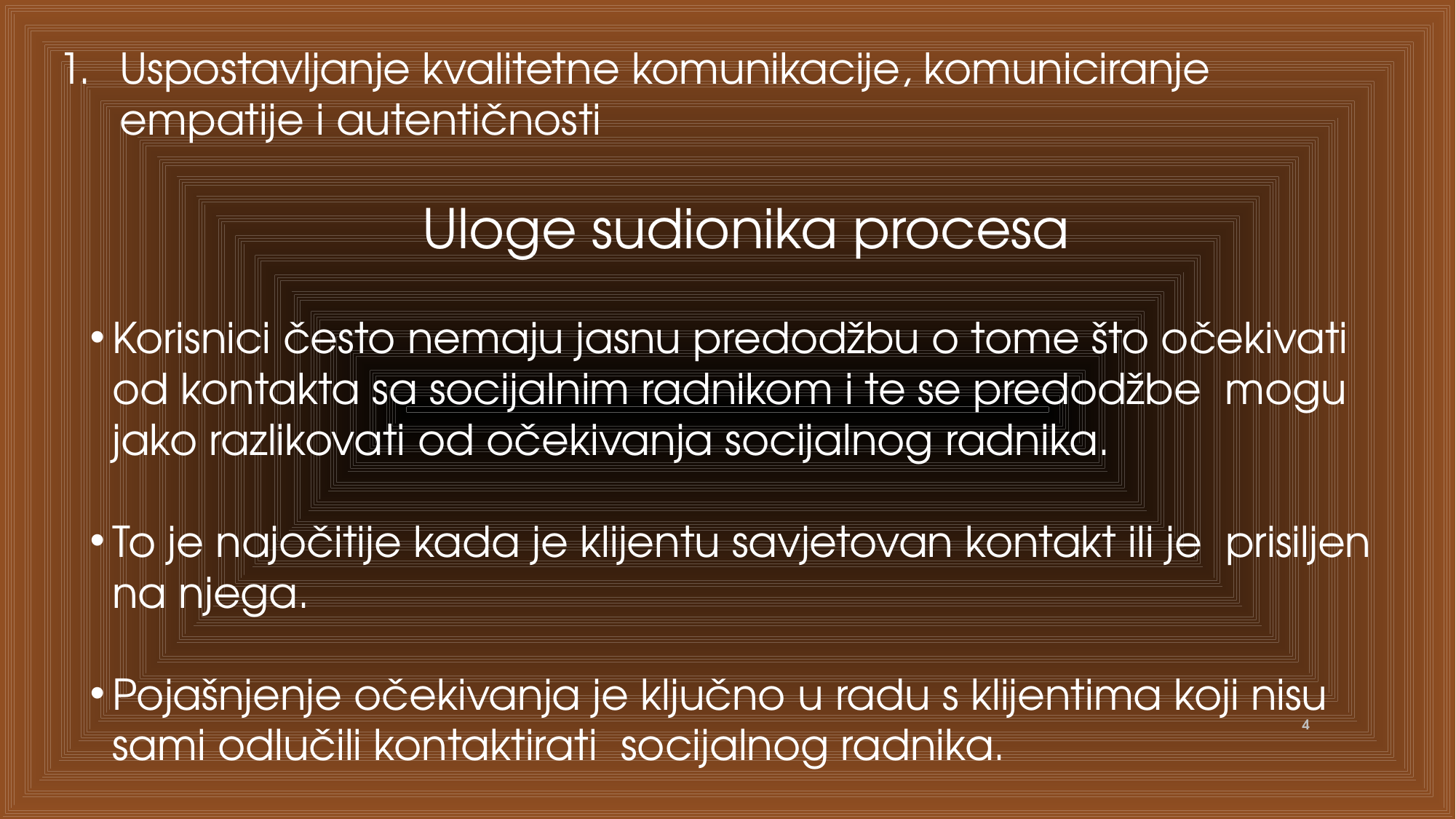

Uspostavljanje kvalitetne komunikacije, komuniciranje empatije i autentičnosti

Uloge sudionika procesa

Korisnici često nemaju jasnu predodžbu o tome što očekivati od kontakta sa socijalnim radnikom i te se predodžbe  mogu jako razlikovati od očekivanja socijalnog radnika.

To je najočitije kada je klijentu savjetovan kontakt ili je  prisiljen na njega.

Pojašnjenje očekivanja je ključno u radu s klijentima koji nisu sami odlučili kontaktirati  socijalnog radnika.
4